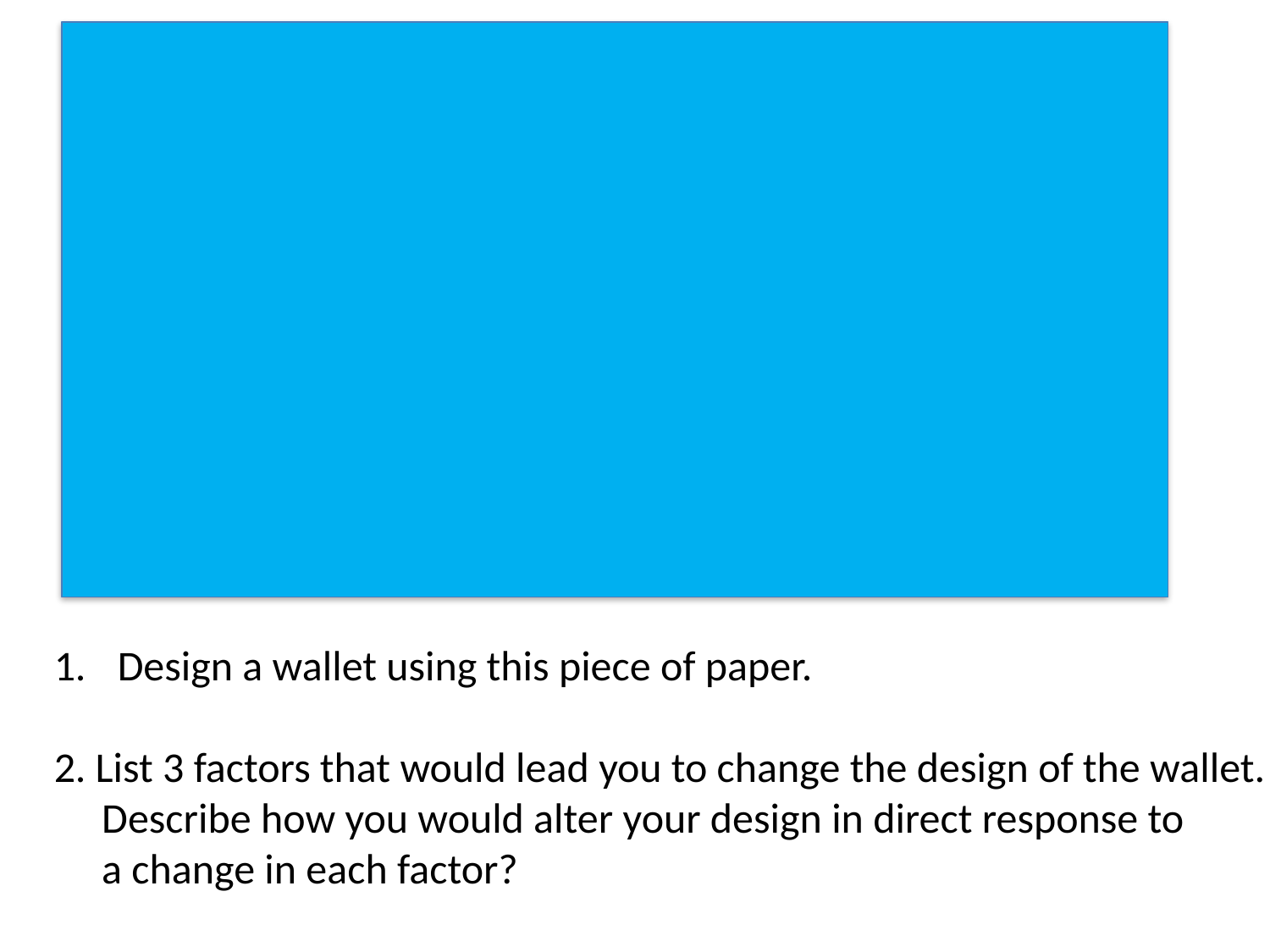

Design a wallet using this piece of paper.

2. List 3 factors that would lead you to change the design of the wallet.
     Describe how you would alter your design in direct response to
     a change in each factor?